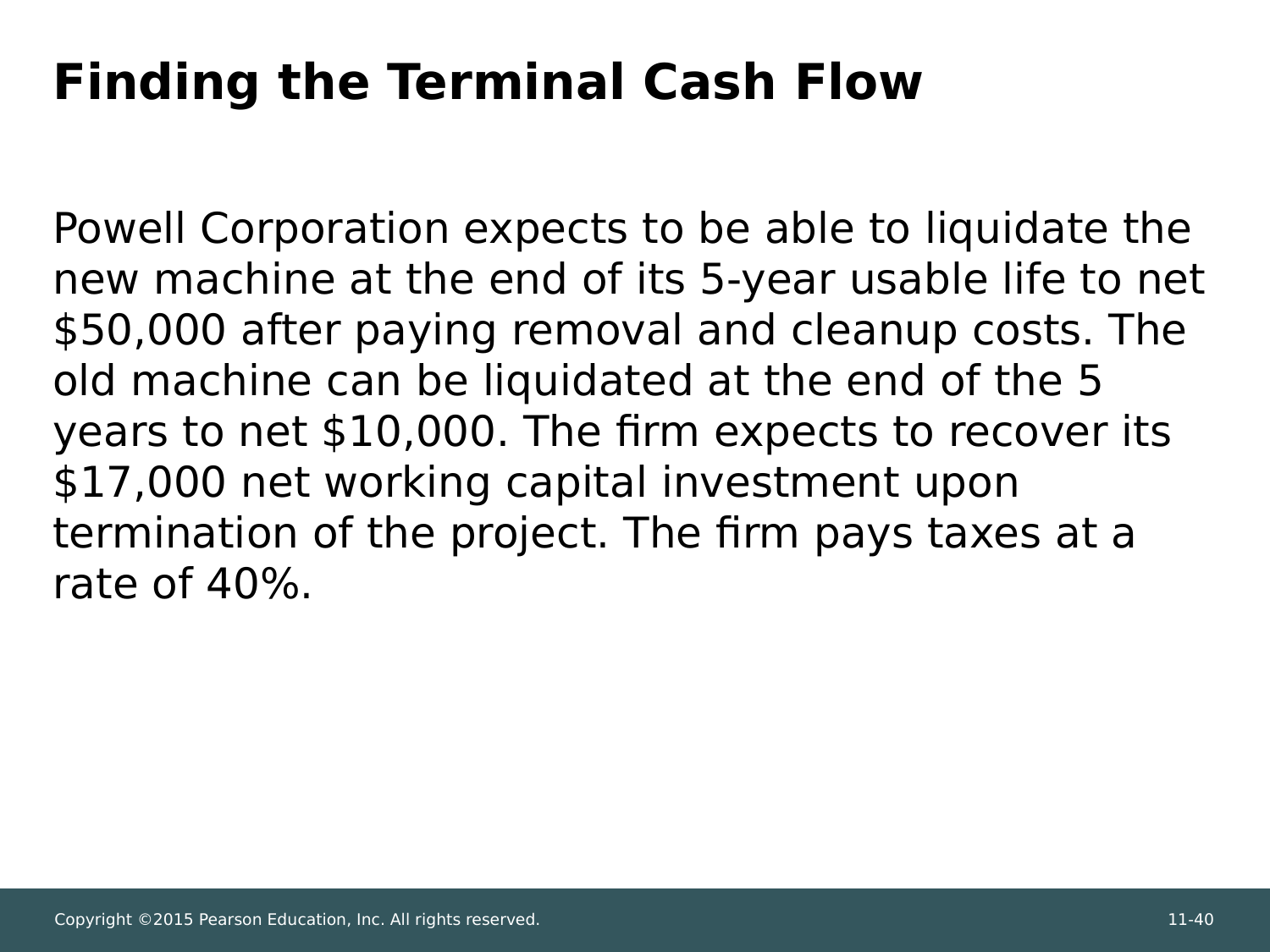

# Finding the Terminal Cash Flow
Powell Corporation expects to be able to liquidate the new machine at the end of its 5-year usable life to net $50,000 after paying removal and cleanup costs. The old machine can be liquidated at the end of the 5 years to net $10,000. The firm expects to recover its $17,000 net working capital investment upon termination of the project. The firm pays taxes at a rate of 40%.